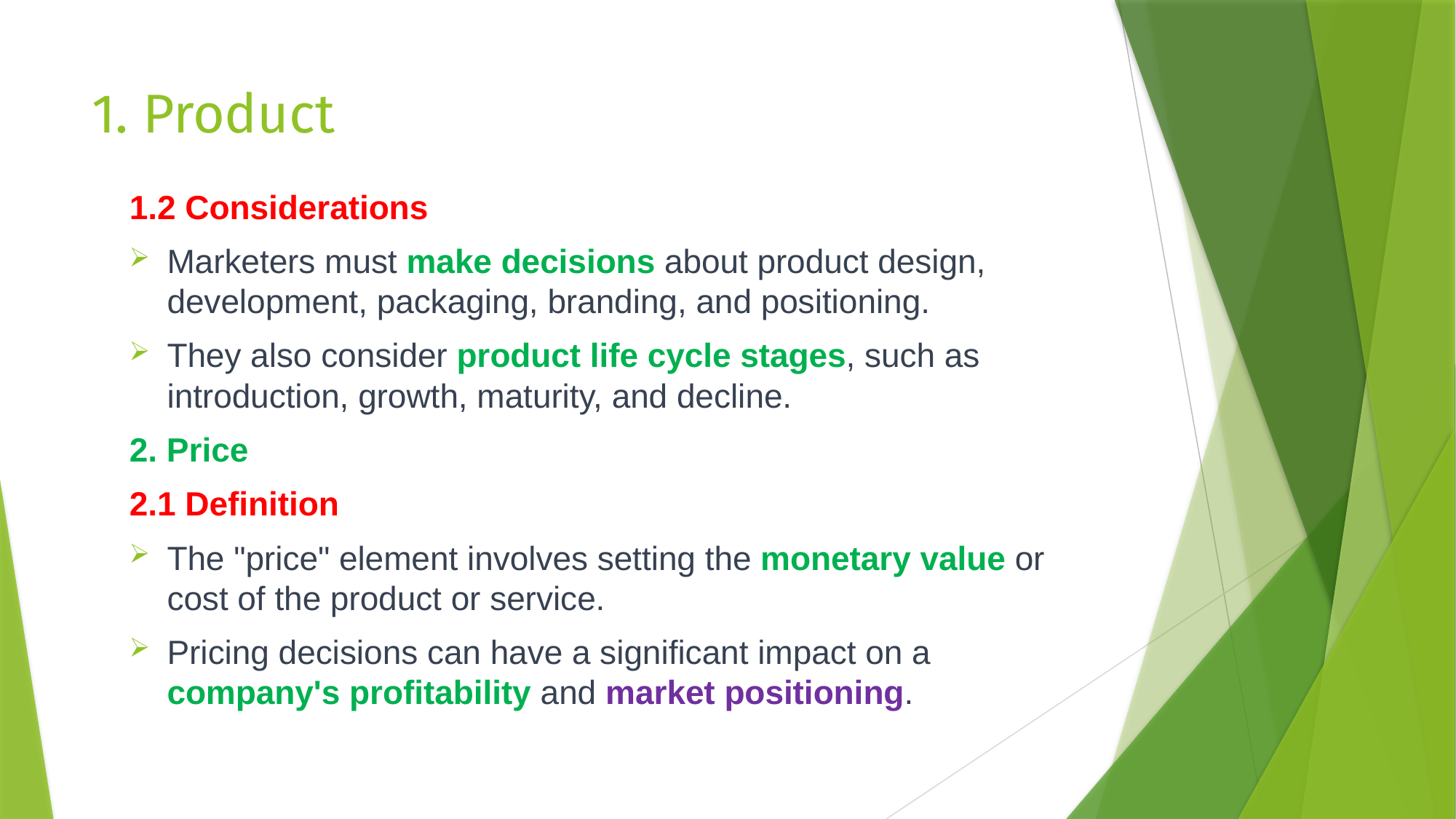

# 1. Product
1.2 Considerations
Marketers must make decisions about product design, development, packaging, branding, and positioning.
They also consider product life cycle stages, such as introduction, growth, maturity, and decline.
2. Price
2.1 Definition
The "price" element involves setting the monetary value or cost of the product or service.
Pricing decisions can have a significant impact on a company's profitability and market positioning.